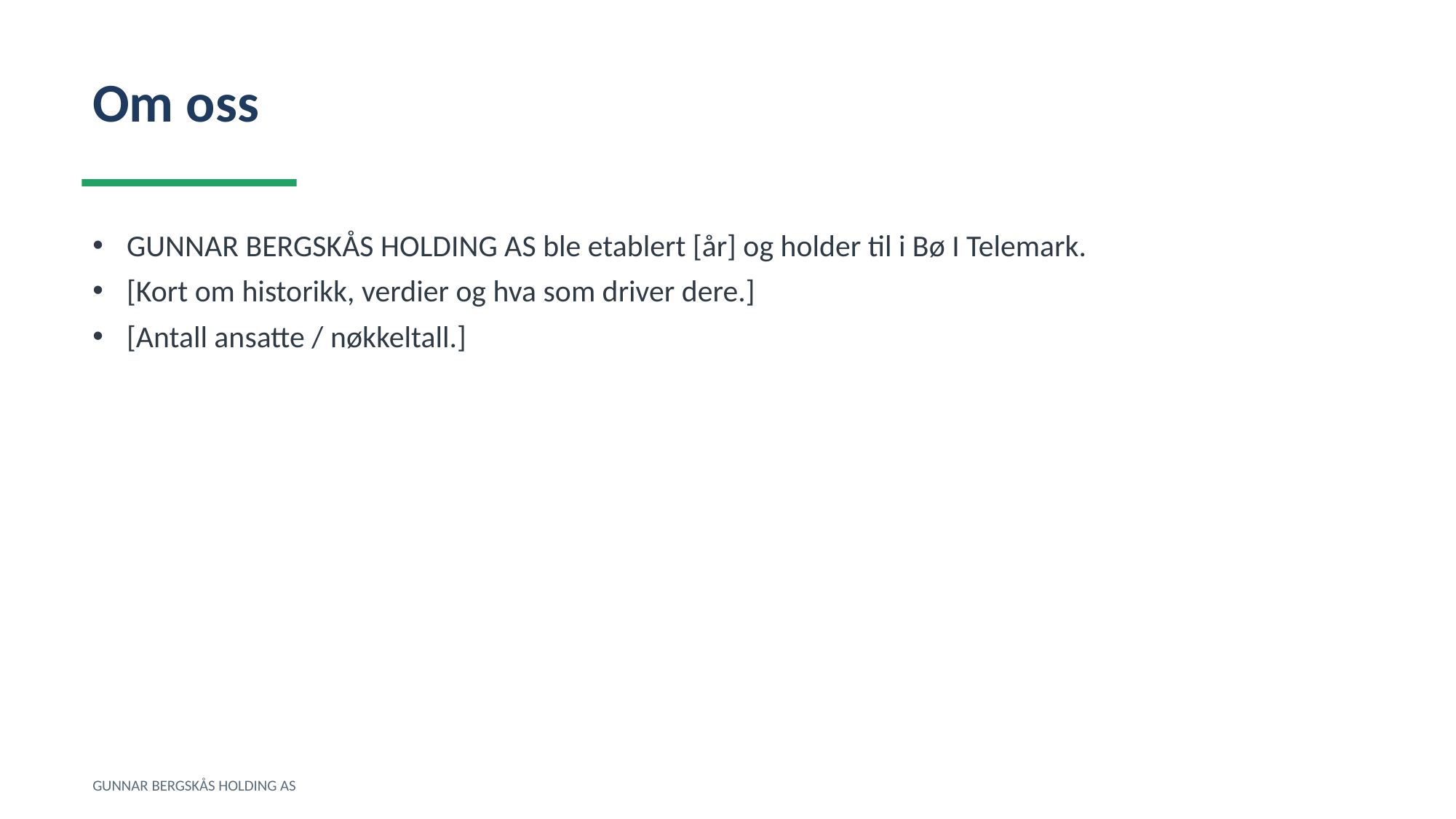

Om oss

GUNNAR BERGSKÅS HOLDING AS ble etablert [år] og holder til i Bø I Telemark.
[Kort om historikk, verdier og hva som driver dere.]
[Antall ansatte / nøkkeltall.]
GUNNAR BERGSKÅS HOLDING AS